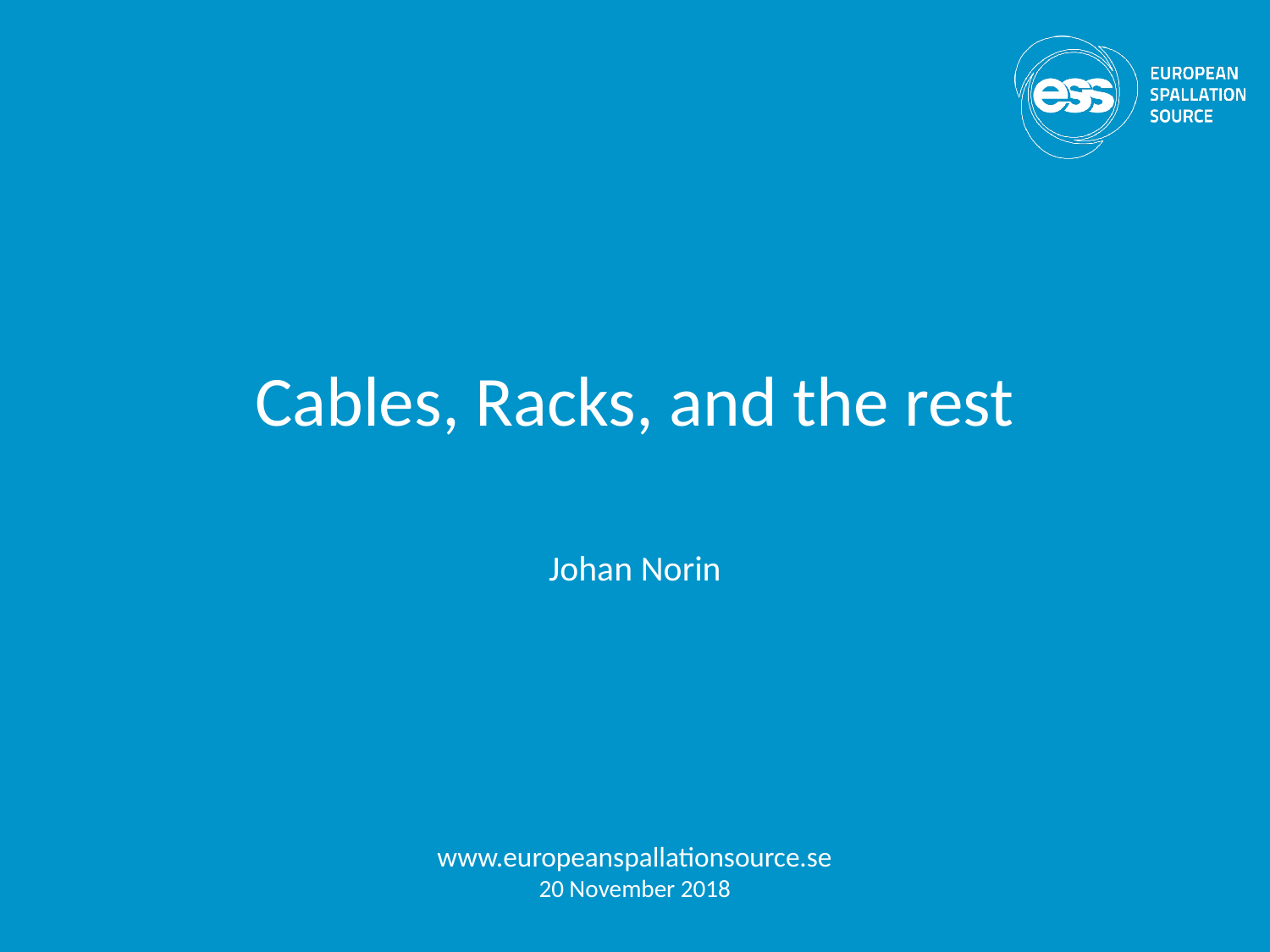

# Cables, Racks, and the rest
Johan Norin
www.europeanspallationsource.se
20 November 2018